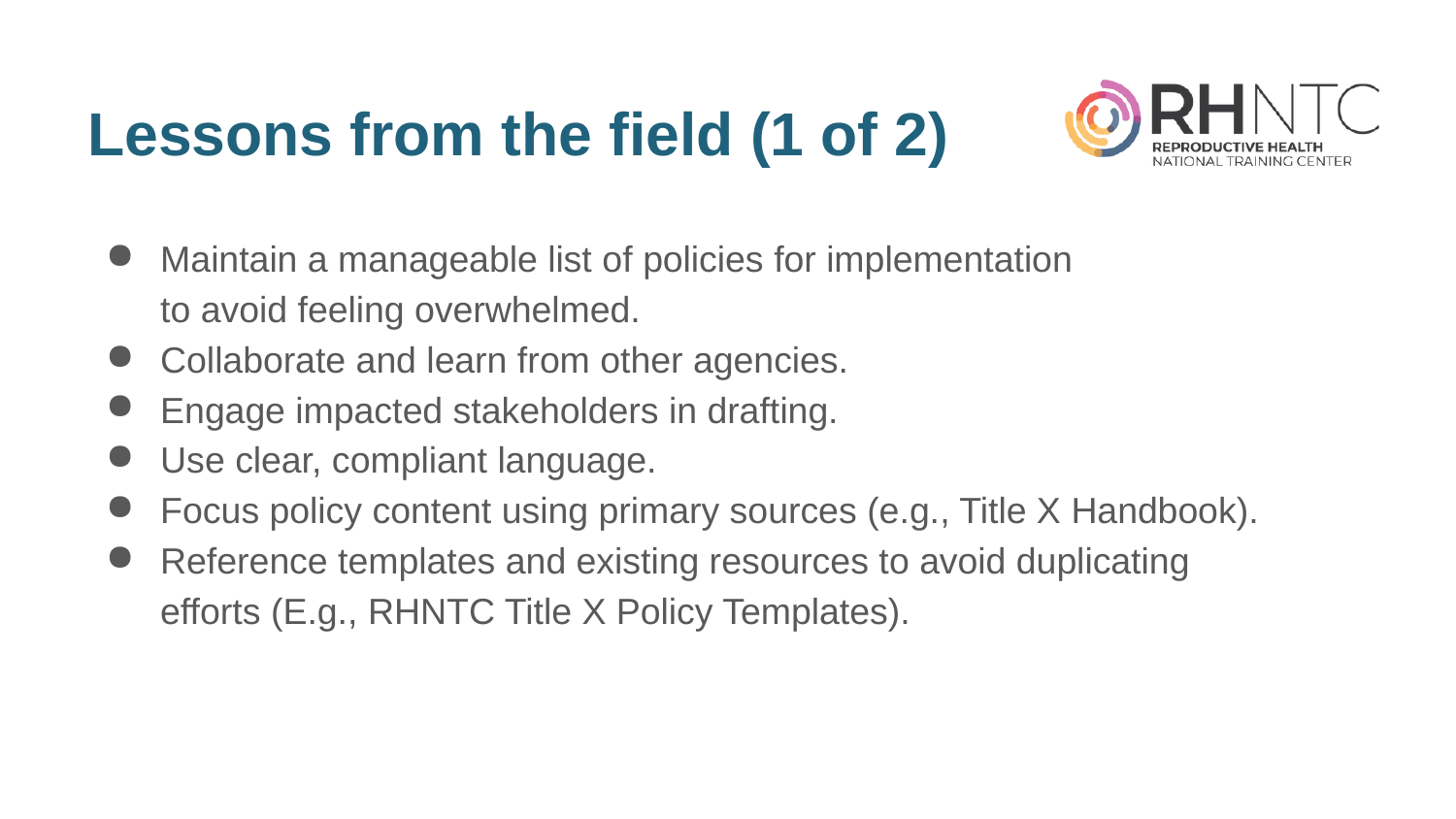

# Lessons from the field (1 of 2)
Maintain a manageable list of policies for implementation
to avoid feeling overwhelmed.
Collaborate and learn from other agencies.
Engage impacted stakeholders in drafting.
Use clear, compliant language.
Focus policy content using primary sources (e.g., Title X Handbook).
Reference templates and existing resources to avoid duplicating
efforts (E.g., RHNTC Title X Policy Templates).